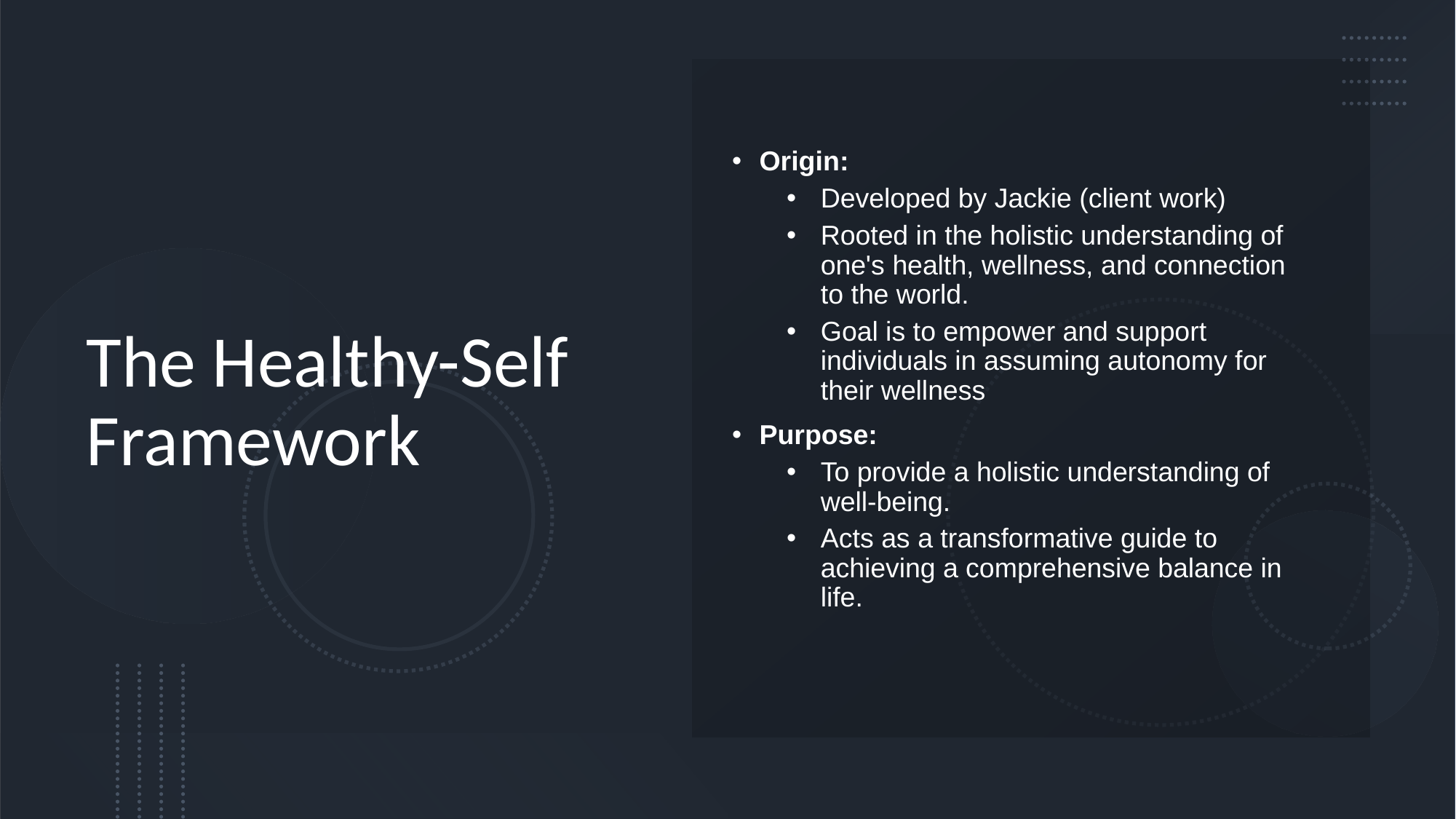

# The Healthy-Self Framework
Origin:
Developed by Jackie (client work)
Rooted in the holistic understanding of one's health, wellness, and connection to the world.
Goal is to empower and support individuals in assuming autonomy for their wellness
Purpose:
To provide a holistic understanding of well-being.
Acts as a transformative guide to achieving a comprehensive balance in life.